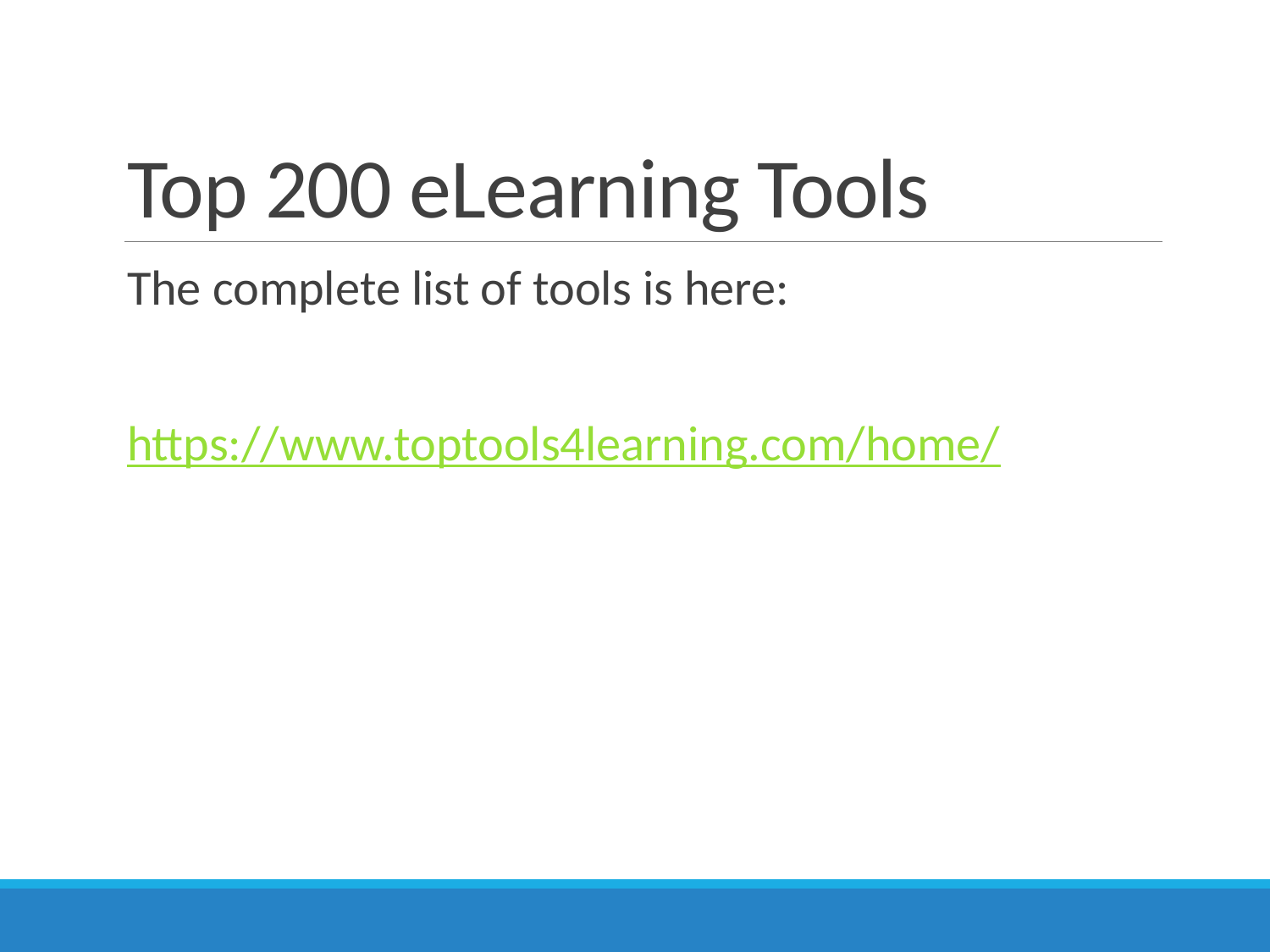

# Top 200 eLearning Tools
The complete list of tools is here:

https://www.toptools4learning.com/home/